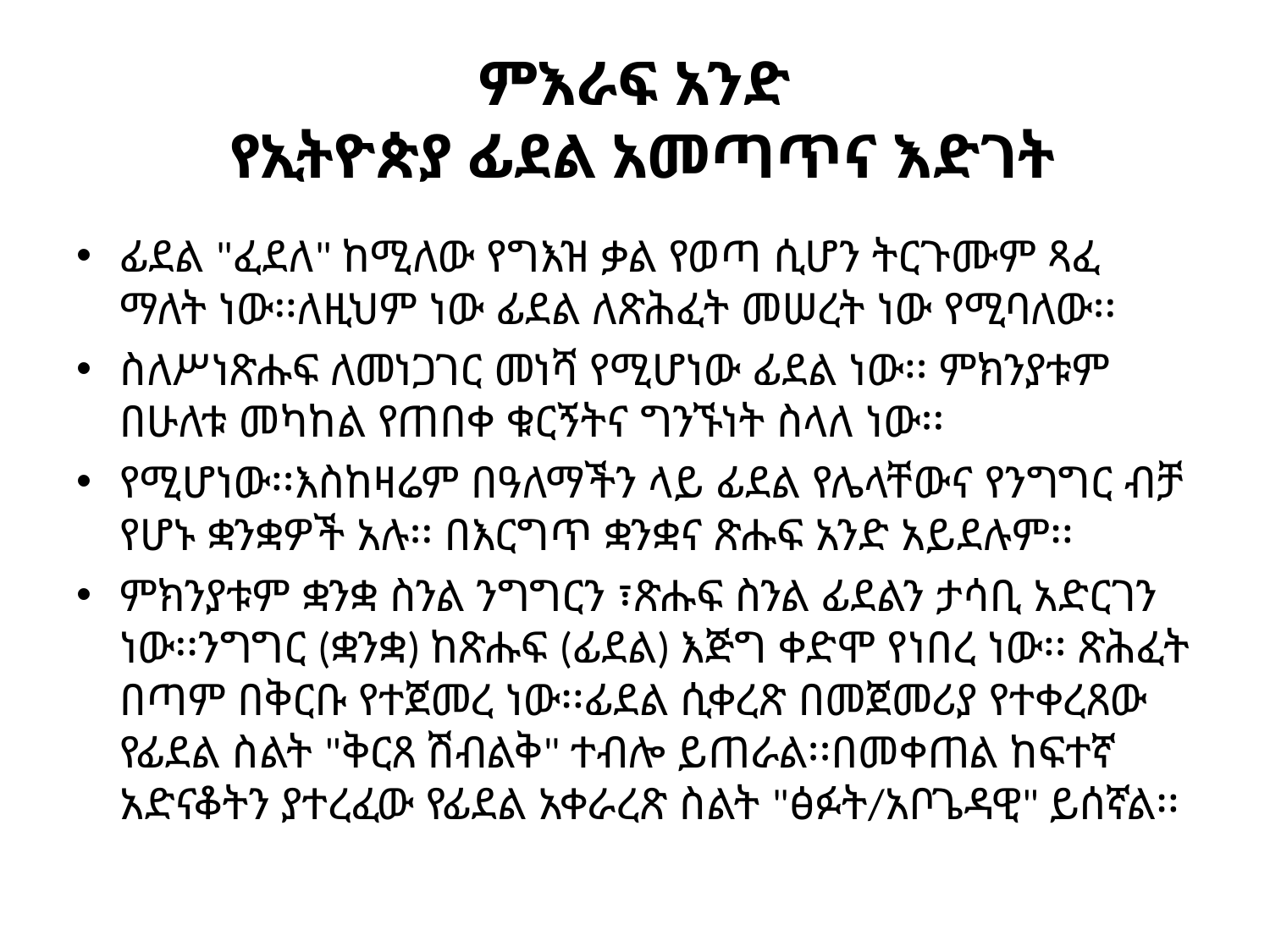

# ምእራፍ አንድ የኢትዮጵያ ፊደል አመጣጥና እድገት
ፊደል "ፈደለ" ከሚለው የግእዝ ቃል የወጣ ሲሆን ትርጉሙም ጻፈ ማለት ነው፡፡ለዚህም ነው ፊደል ለጽሕፈት መሠረት ነው የሚባለው፡፡
ስለሥነጽሑፍ ለመነጋገር መነሻ የሚሆነው ፊደል ነው፡፡ ምክንያቱም በሁለቱ መካከል የጠበቀ ቁርኝትና ግንኙነት ስላለ ነው፡፡
የሚሆነው፡፡እስከዛሬም በዓለማችን ላይ ፊደል የሌላቸውና የንግግር ብቻ የሆኑ ቋንቋዎች አሉ፡፡ በእርግጥ ቋንቋና ጽሑፍ አንድ አይደሉም፡፡
ምክንያቱም ቋንቋ ስንል ንግግርን ፣ጽሑፍ ስንል ፊደልን ታሳቢ አድርገን ነው፡፡ንግግር (ቋንቋ) ከጽሑፍ (ፊደል) እጅግ ቀድሞ የነበረ ነው፡፡ ጽሕፈት በጣም በቅርቡ የተጀመረ ነው፡፡ፊደል ሲቀረጽ በመጀመሪያ የተቀረጸው የፊደል ስልት "ቅርጸ ሽብልቅ" ተብሎ ይጠራል፡፡በመቀጠል ከፍተኛ አድናቆትን ያተረፈው የፊደል አቀራረጽ ስልት "ፅፉት/አቦጌዳዊ" ይሰኛል፡፡